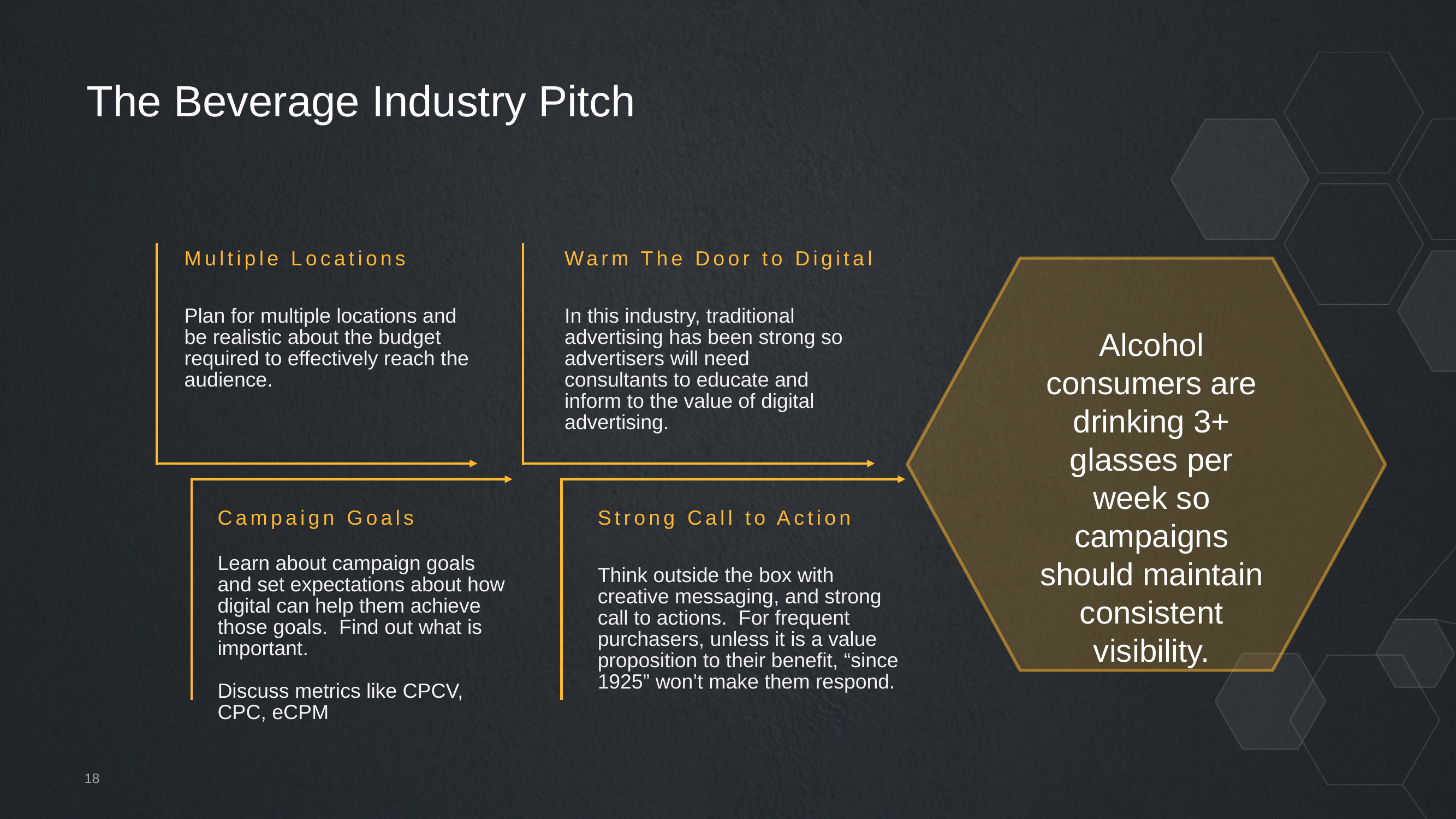

# The Beverage Industry Pitch
Multiple Locations
Warm The Door to Digital
Plan for multiple locations and be realistic about the budget required to effectively reach the audience.
In this industry, traditional advertising has been strong so advertisers will need consultants to educate and inform to the value of digital advertising.
Alcohol consumers are drinking 3+ glasses per week so campaigns should maintain consistent visibility.
Campaign Goals
Strong Call to Action
Learn about campaign goals and set expectations about how digital can help them achieve those goals.  Find out what is important.

Discuss metrics like CPCV, CPC, eCPM
Think outside the box with creative messaging, and strong call to actions.  For frequent purchasers, unless it is a value proposition to their benefit, “since 1925” won’t make them respond.